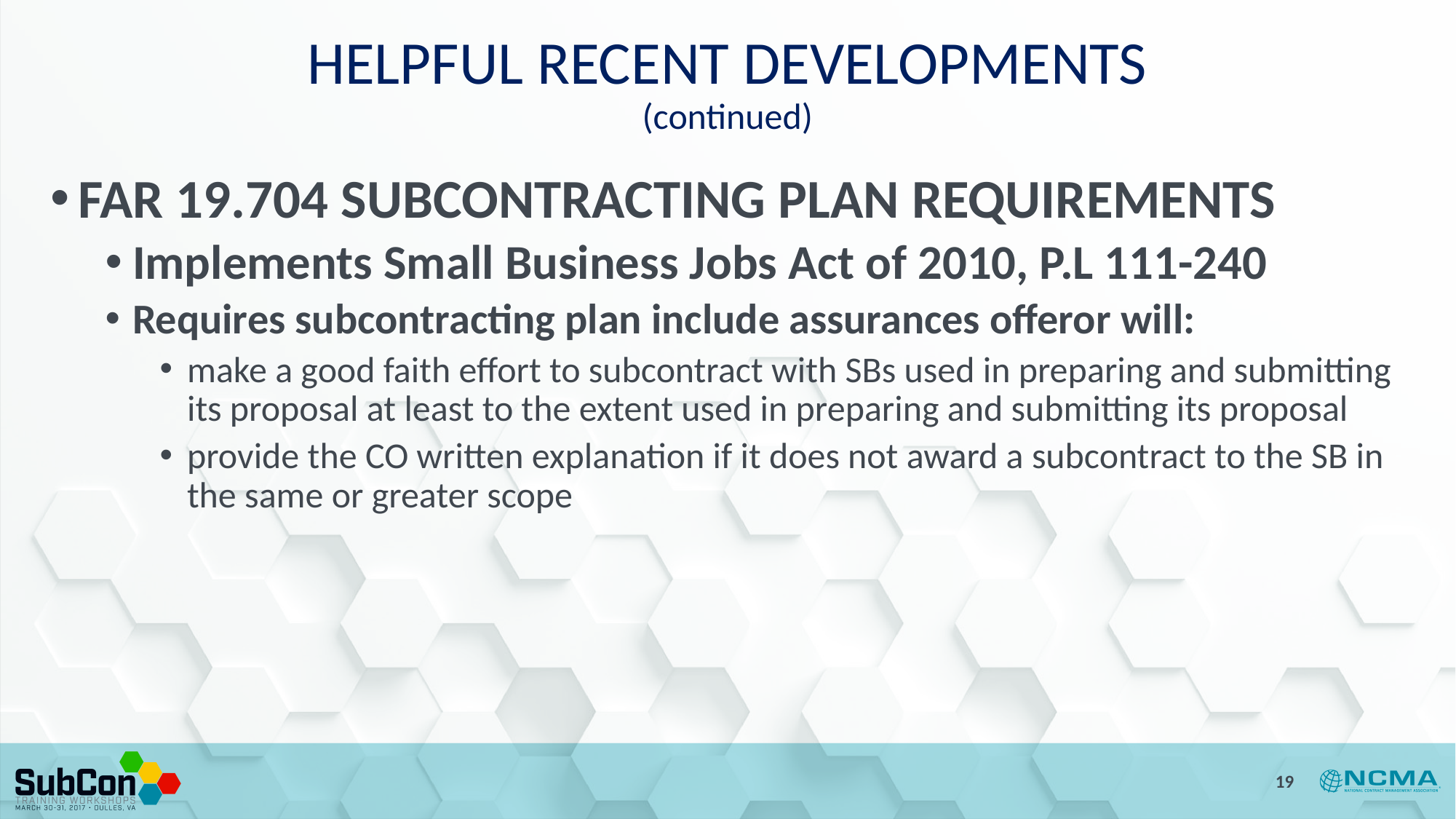

# HELPFUL RECENT DEVELOPMENTS (continued)
FAR 19.704 SUBCONTRACTING PLAN REQUIREMENTS
Implements Small Business Jobs Act of 2010, P.L 111-240
Requires subcontracting plan include assurances offeror will:
make a good faith effort to subcontract with SBs used in preparing and submitting its proposal at least to the extent used in preparing and submitting its proposal
provide the CO written explanation if it does not award a subcontract to the SB in the same or greater scope

19